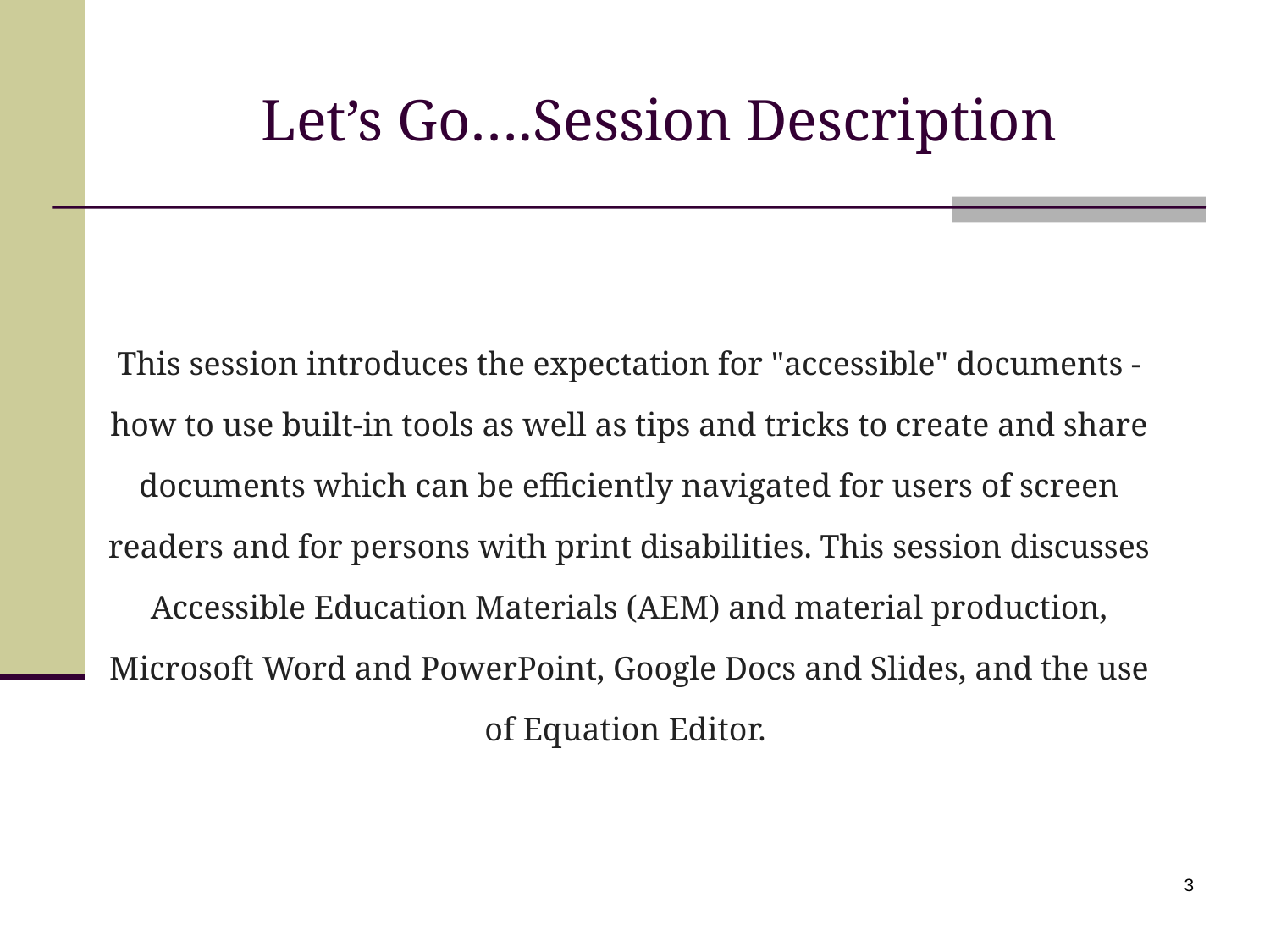

# Let’s Go….Session Description
This session introduces the expectation for "accessible" documents - how to use built-in tools as well as tips and tricks to create and share documents which can be efficiently navigated for users of screen readers and for persons with print disabilities. This session discusses Accessible Education Materials (AEM) and material production, Microsoft Word and PowerPoint, Google Docs and Slides, and the use of Equation Editor.
3